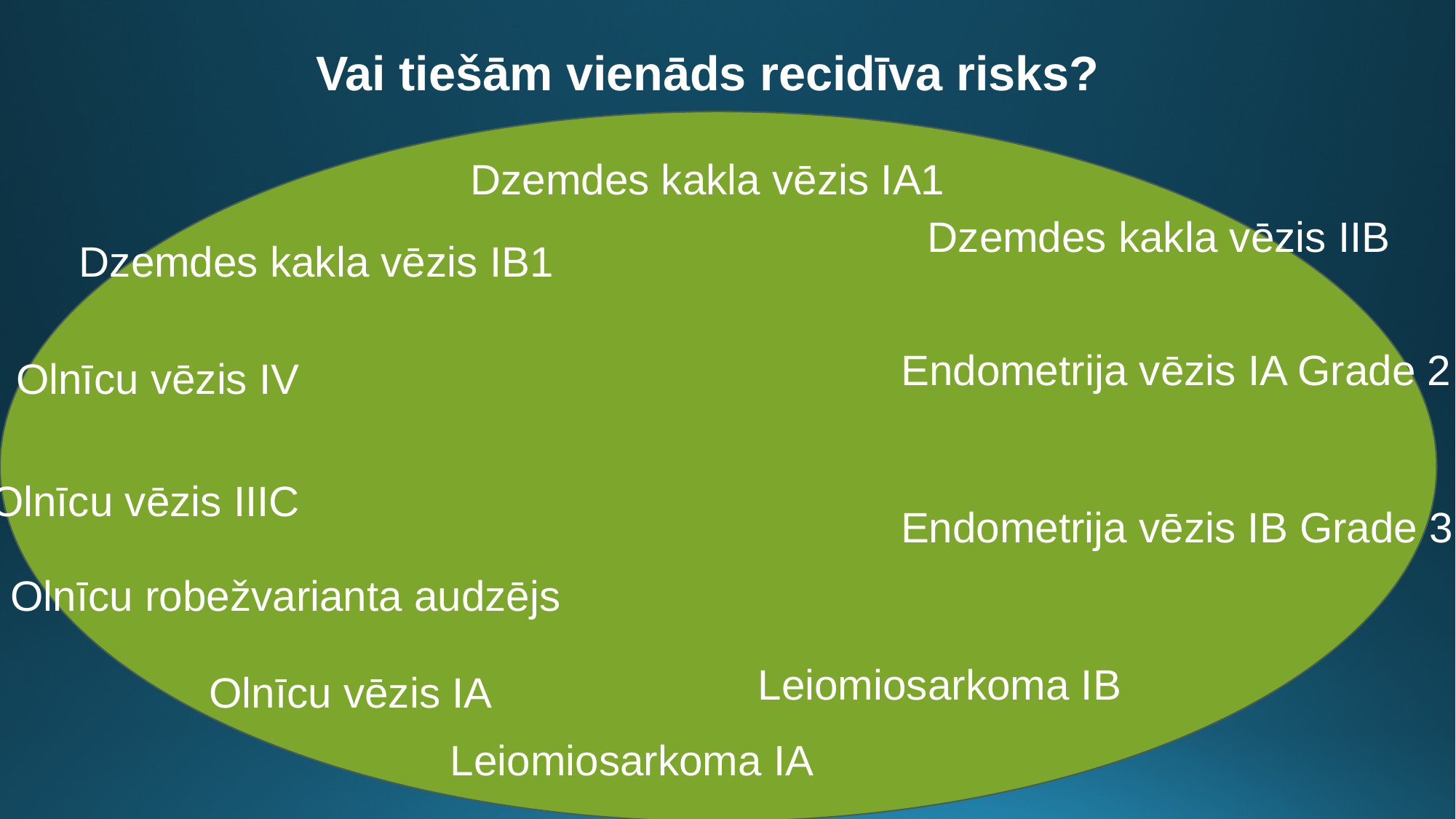

# Vai tiešām vienāds recidīva risks?

Dzemdes kakla vēzis IA1
Dzemdes kakla vēzis IIB
Dzemdes kakla vēzis IB1
Endometrija vēzis IA Grade 2
Olnīcu vēzis IV
Olnīcu vēzis IIIC
Endometrija vēzis IB Grade 3
Olnīcu robežvarianta audzējs
Leiomiosarkoma IB
Olnīcu vēzis IA
Leiomiosarkoma IA